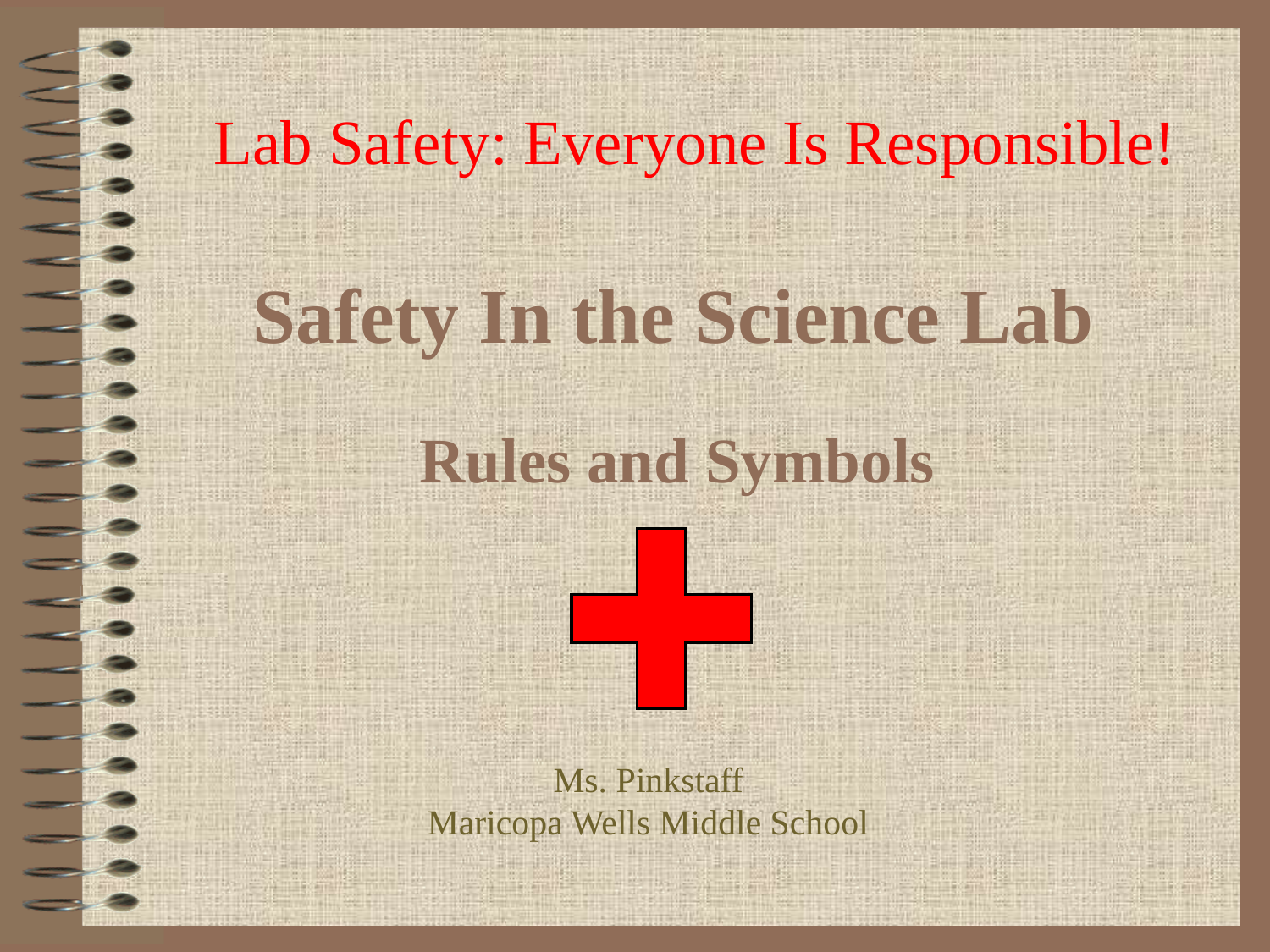

Lab Safety: Everyone Is Responsible!
# Safety In the Science Lab
Rules and Symbols

Ms. Pinkstaff
Maricopa Wells Middle School